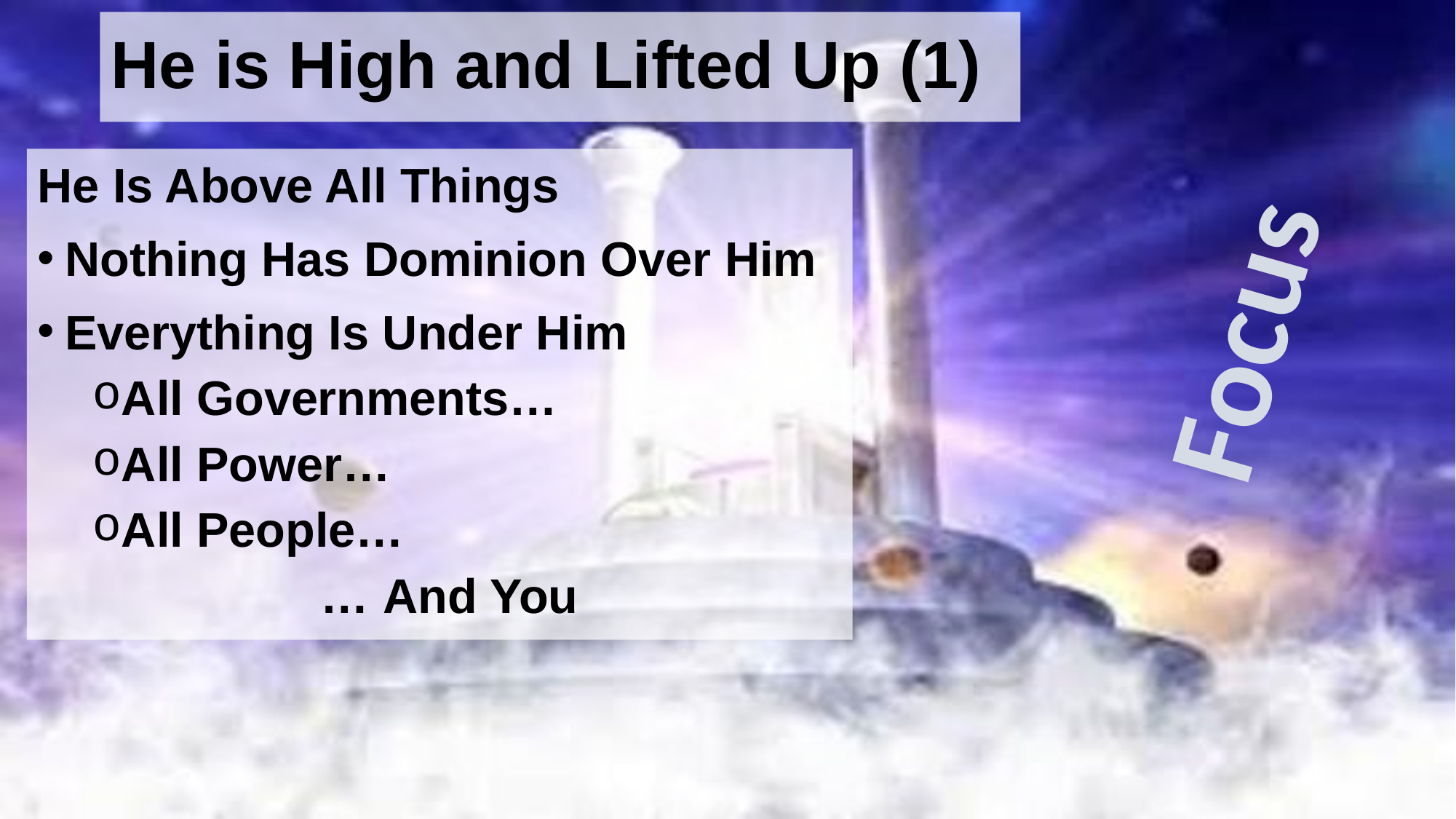

# He is High and Lifted Up (1)
He Is Above All Things
Nothing Has Dominion Over Him
Everything Is Under Him
All Governments…
All Power…
All People…
                 … And You

Focus